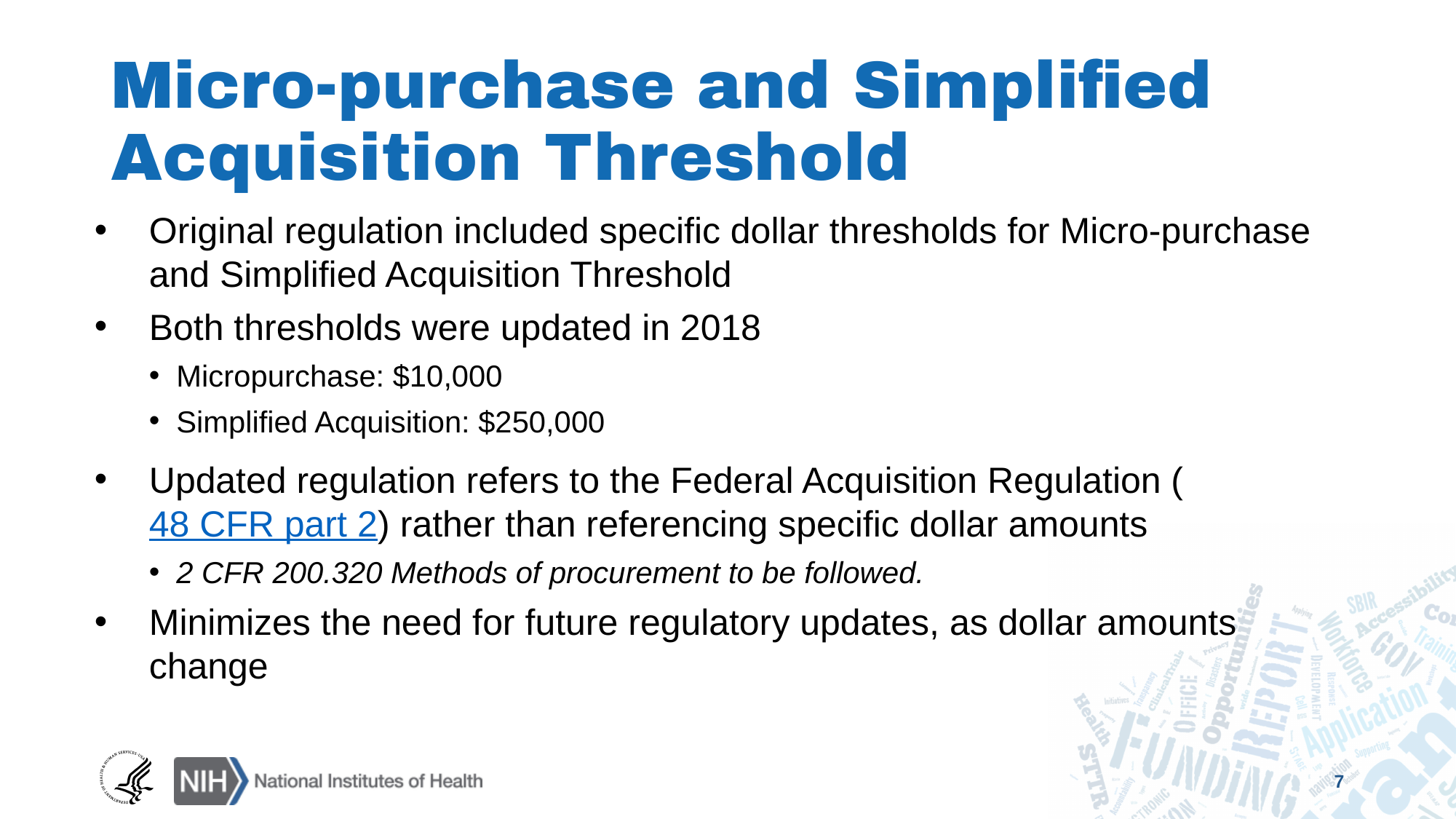

# Micro-purchase and Simplified Acquisition Threshold
Original regulation included specific dollar thresholds for Micro-purchase and Simplified Acquisition Threshold
Both thresholds were updated in 2018
Micropurchase: $10,000
Simplified Acquisition: $250,000
Updated regulation refers to the Federal Acquisition Regulation ( 48 CFR part 2) rather than referencing specific dollar amounts
2 CFR 200.320 Methods of procurement to be followed.
Minimizes the need for future regulatory updates, as dollar amounts change
7